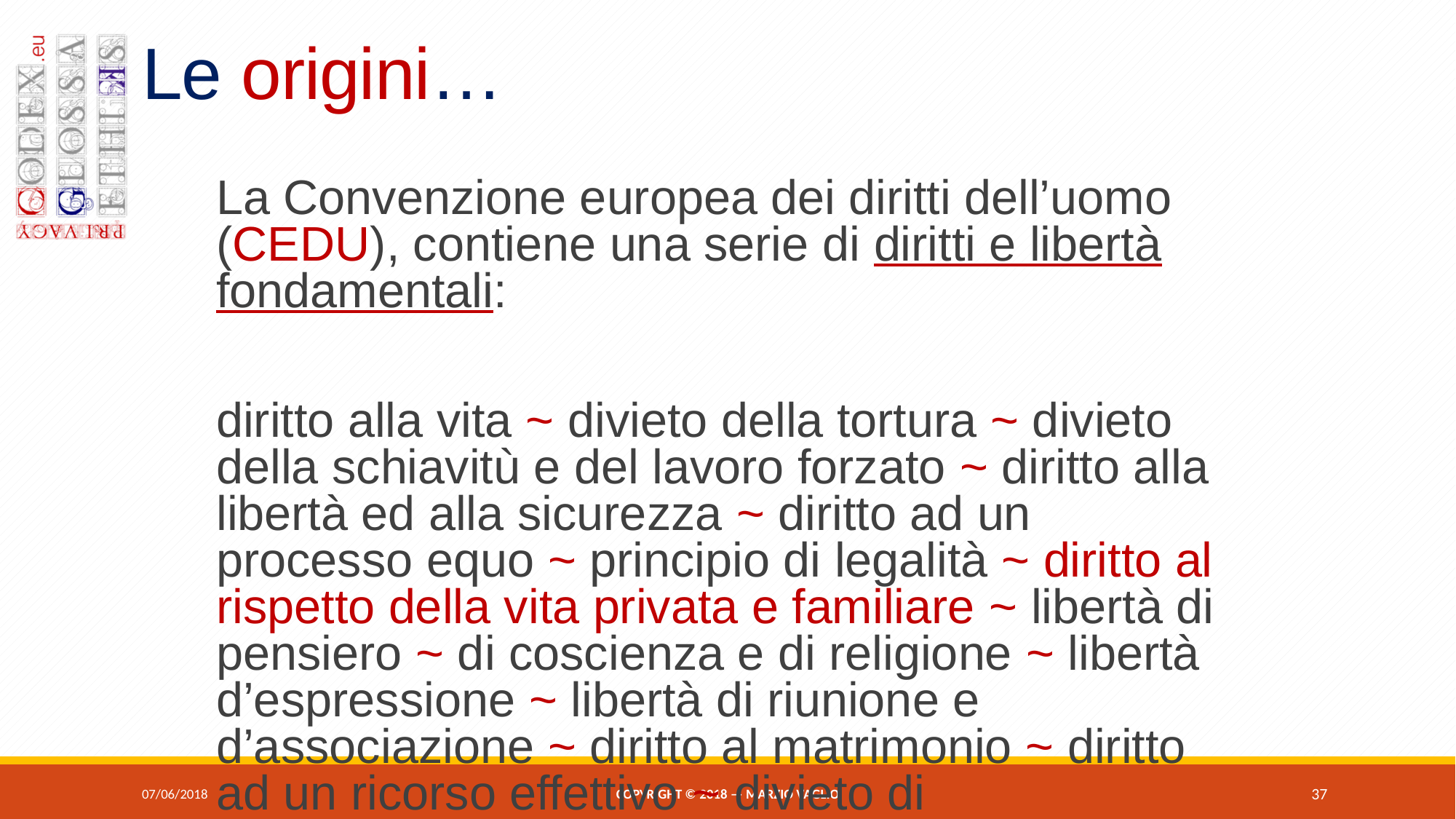

# Le origini…
La Convenzione europea dei diritti dell’uomo (CEDU), contiene una serie di diritti e libertà fondamentali:

diritto alla vita ~ divieto della tortura ~ divieto della schiavitù e del lavoro forzato ~ diritto alla libertà ed alla sicurezza ~ diritto ad un processo equo ~ principio di legalità ~ diritto al rispetto della vita privata e familiare ~ libertà di pensiero ~ di coscienza e di religione ~ libertà d’espressione ~ libertà di riunione e d’associazione ~ diritto al matrimonio ~ diritto ad un ricorso effettivo ~ divieto di discriminazione.
07/06/2018
Copyright © 2018 — Marzio Vaglio
37